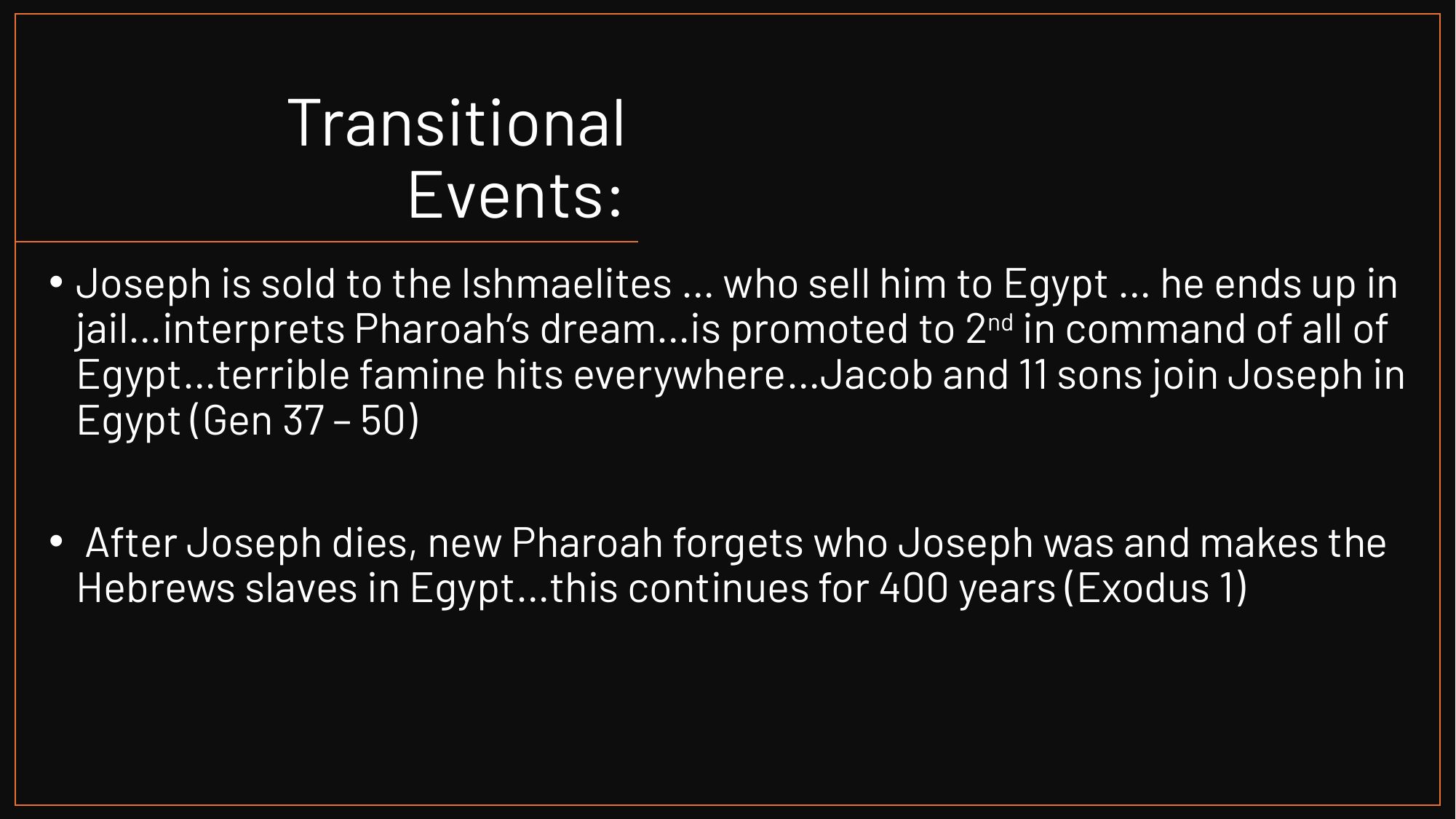

# Transitional Events:
Joseph is sold to the Ishmaelites … who sell him to Egypt … he ends up in jail…interprets Pharoah’s dream…is promoted to 2nd in command of all of Egypt…terrible famine hits everywhere…Jacob and 11 sons join Joseph in Egypt (Gen 37 – 50)

 After Joseph dies, new Pharoah forgets who Joseph was and makes the Hebrews slaves in Egypt…this continues for 400 years (Exodus 1)